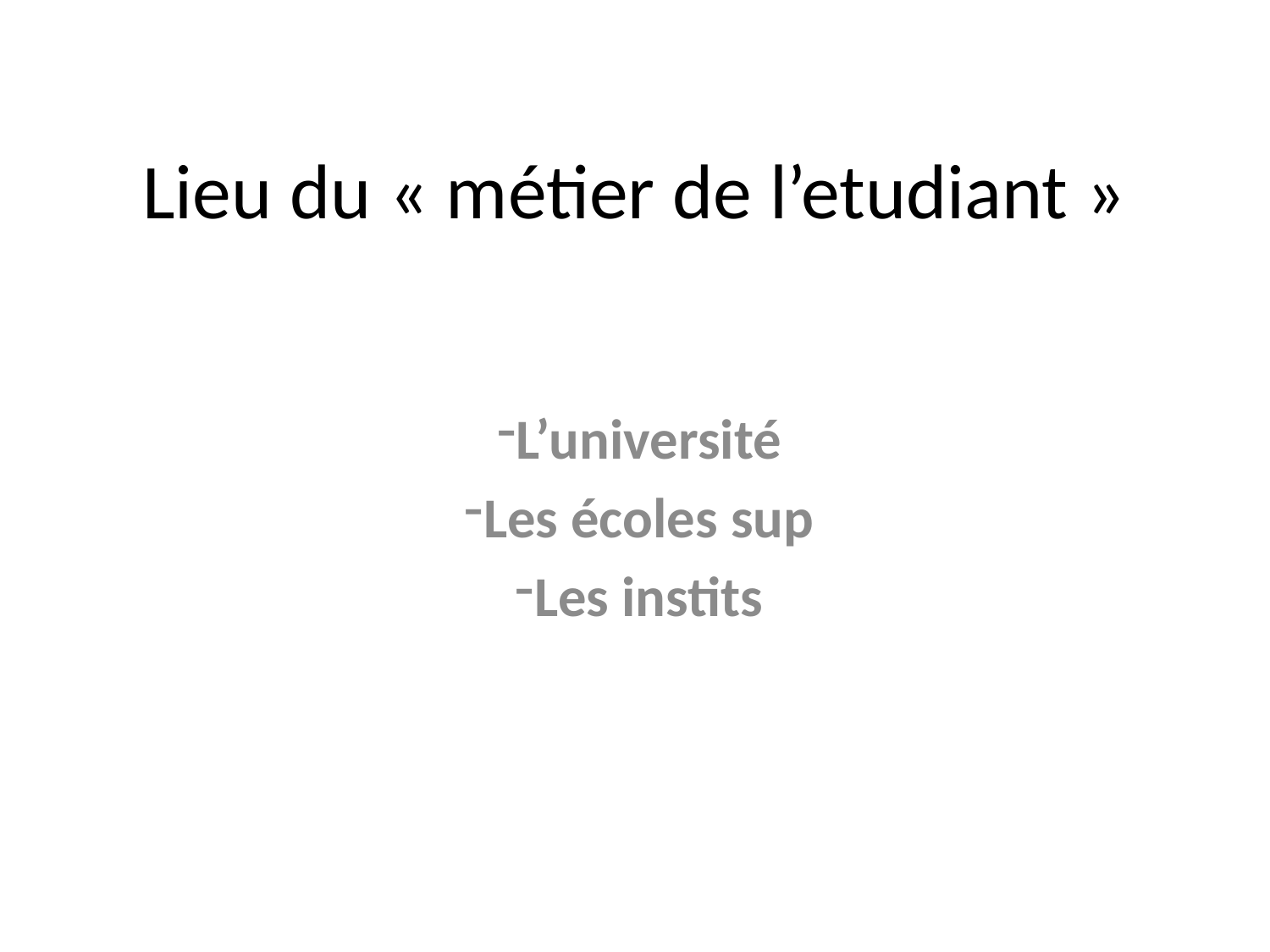

# Lieu du « métier de l’etudiant »
L’université
Les écoles sup
Les instits